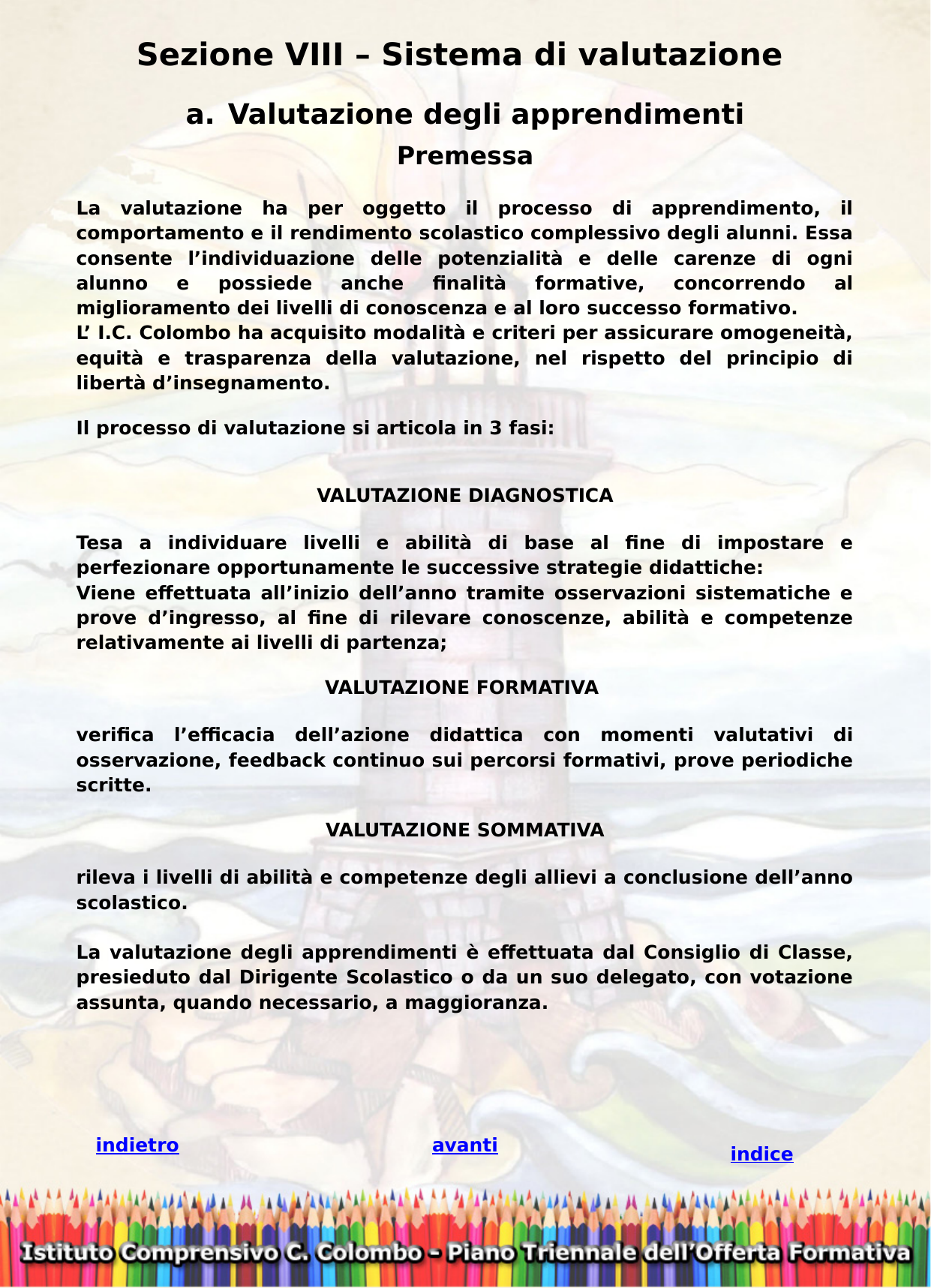

Sezione VIII – Sistema di valutazione
Valutazione degli apprendimenti
Premessa

La valutazione ha per oggetto il processo di apprendimento, il comportamento e il rendimento scolastico complessivo degli alunni. Essa consente l’individuazione delle potenzialità e delle carenze di ogni alunno e possiede anche finalità formative, concorrendo al miglioramento dei livelli di conoscenza e al loro successo formativo.
L’ I.C. Colombo ha acquisito modalità e criteri per assicurare omogeneità, equità e trasparenza della valutazione, nel rispetto del principio di libertà d’insegnamento.

Il processo di valutazione si articola in 3 fasi:

VALUTAZIONE DIAGNOSTICA

Tesa a individuare livelli e abilità di base al fine di impostare e perfezionare opportunamente le successive strategie didattiche:
Viene effettuata all’inizio dell’anno tramite osservazioni sistematiche e prove d’ingresso, al fine di rilevare conoscenze, abilità e competenze relativamente ai livelli di partenza;

VALUTAZIONE FORMATIVA

verifica l’efficacia dell’azione didattica con momenti valutativi di osservazione, feedback continuo sui percorsi formativi, prove periodiche scritte.

 VALUTAZIONE SOMMATIVA

rileva i livelli di abilità e competenze degli allievi a conclusione dell’anno scolastico.

La valutazione degli apprendimenti è effettuata dal Consiglio di Classe, presieduto dal Dirigente Scolastico o da un suo delegato, con votazione assunta, quando necessario, a maggioranza.
avanti
indietro
indice